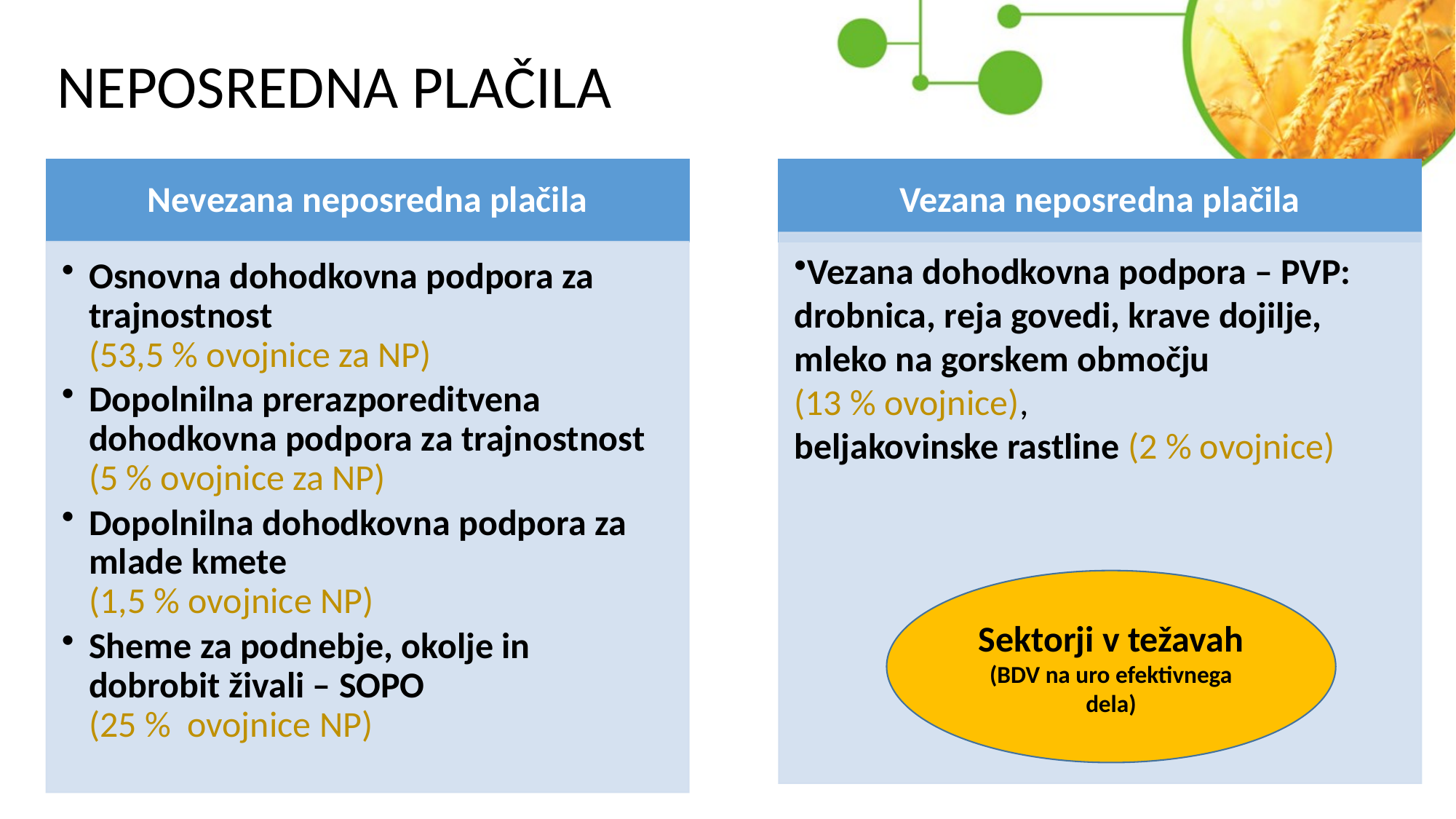

NEPOSREDNA PLAČILA
Nevezana neposredna plačila
Osnovna dohodkovna podpora za trajnostnost
(53,5 % ovojnice za NP)
Dopolnilna prerazporeditvena dohodkovna podpora za trajnostnost
(5 % ovojnice za NP)
Dopolnilna dohodkovna podpora za mlade kmete
(1,5 % ovojnice NP)
Sheme za podnebje, okolje in dobrobit živali – SOPO
(25 %  ovojnice NP)
Vezana neposredna plačila
Vezana dohodkovna podpora – PVP: drobnica, reja govedi, krave dojilje, mleko na gorskem območju
(13 % ovojnice),
beljakovinske rastline (2 % ovojnice)

Sektorji v težavah
(BDV na uro efektivnega dela)